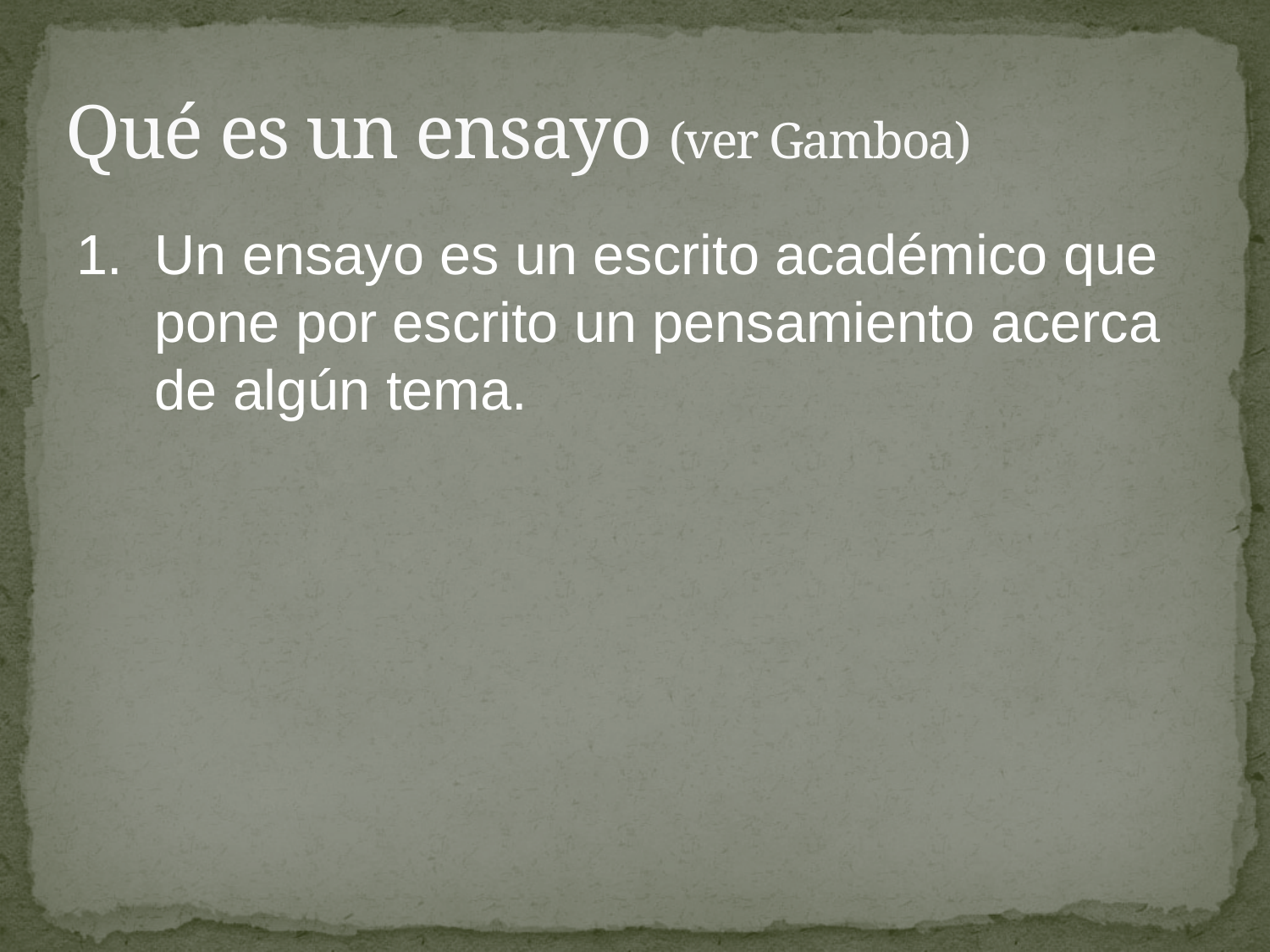

# Qué es un ensayo (ver Gamboa)
1.	Un ensayo es un escrito académico que pone por escrito un pensamiento acerca de algún tema.